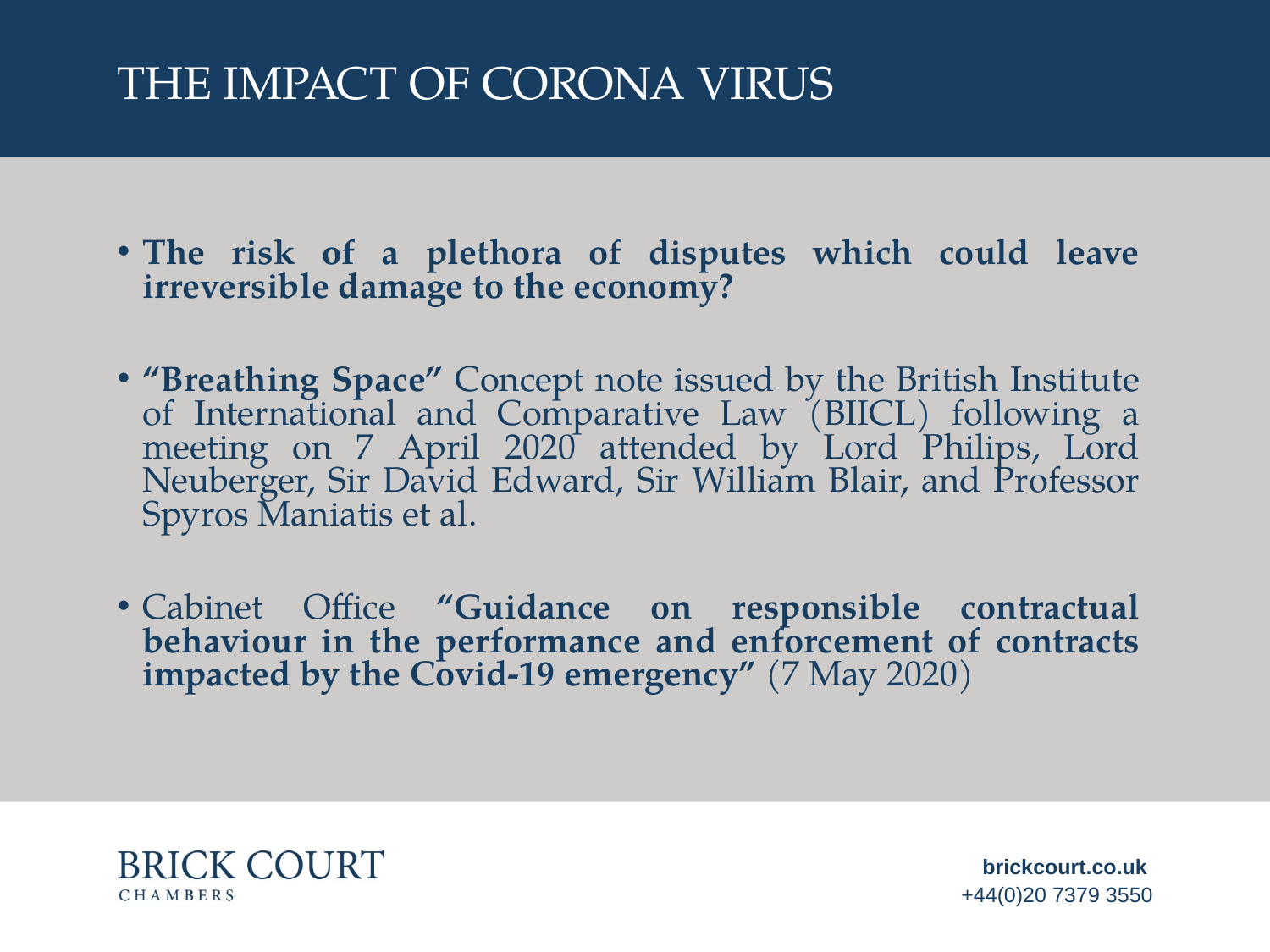

# The impact of corona virus
The risk of a plethora of disputes which could leave irreversible damage to the economy?

“Breathing Space” Concept note issued by the British Institute of International and Comparative Law (BIICL) following a meeting on 7 April 2020 attended by Lord Philips, Lord Neuberger, Sir David Edward, Sir William Blair, and Professor Spyros Maniatis et al.

Cabinet Office “Guidance on responsible contractual behaviour in the performance and enforcement of contracts impacted by the Covid-19 emergency” (7 May 2020)

brickcourt.co.uk
+44(0)20 7379 3550